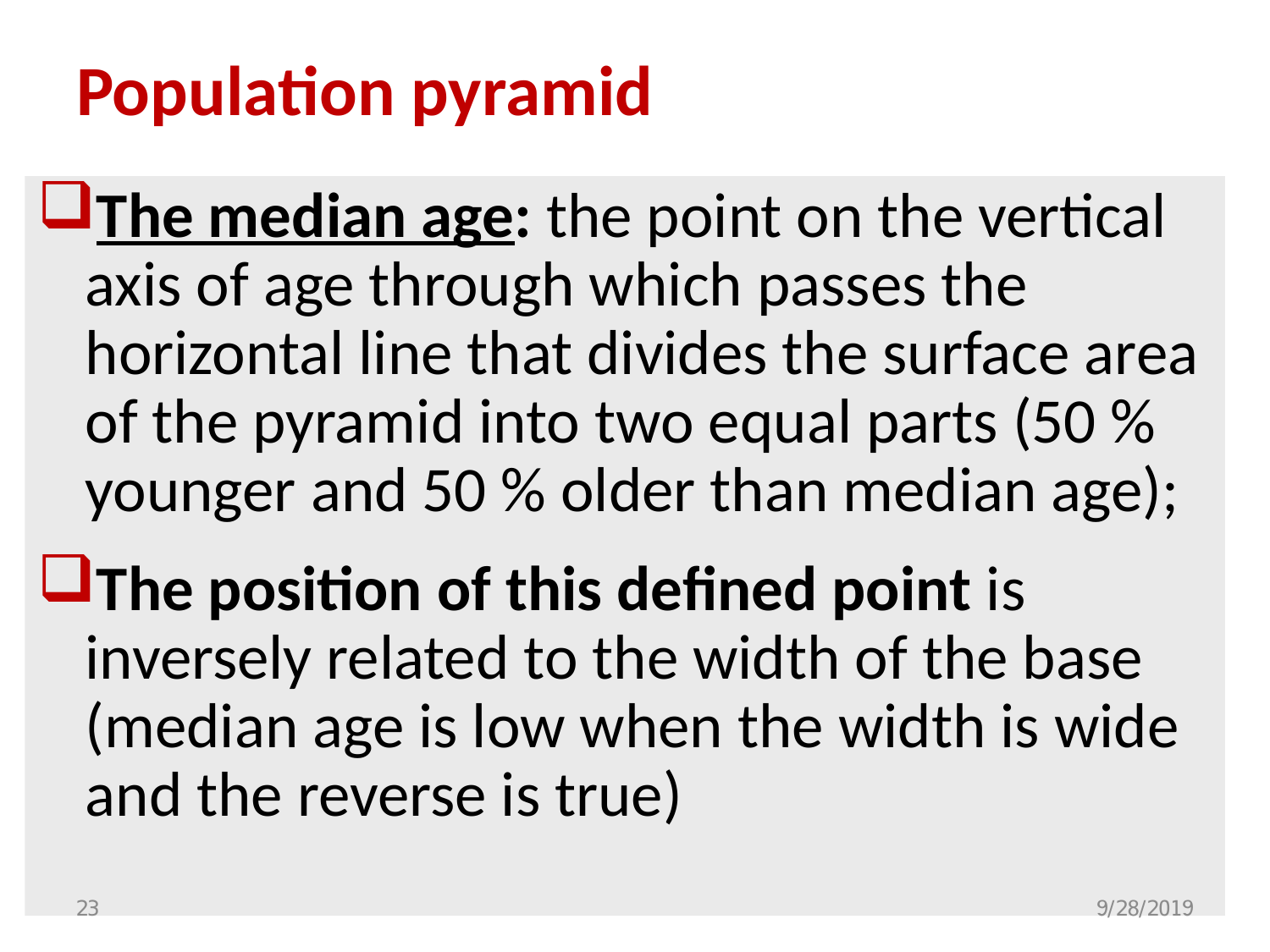

# Population pyramid
The median age: the point on the vertical axis of age through which passes the horizontal line that divides the surface area of the pyramid into two equal parts (50 % younger and 50 % older than median age);

The position of this defined point is inversely related to the width of the base (median age is low when the width is wide and the reverse is true)
23
9/28/2019